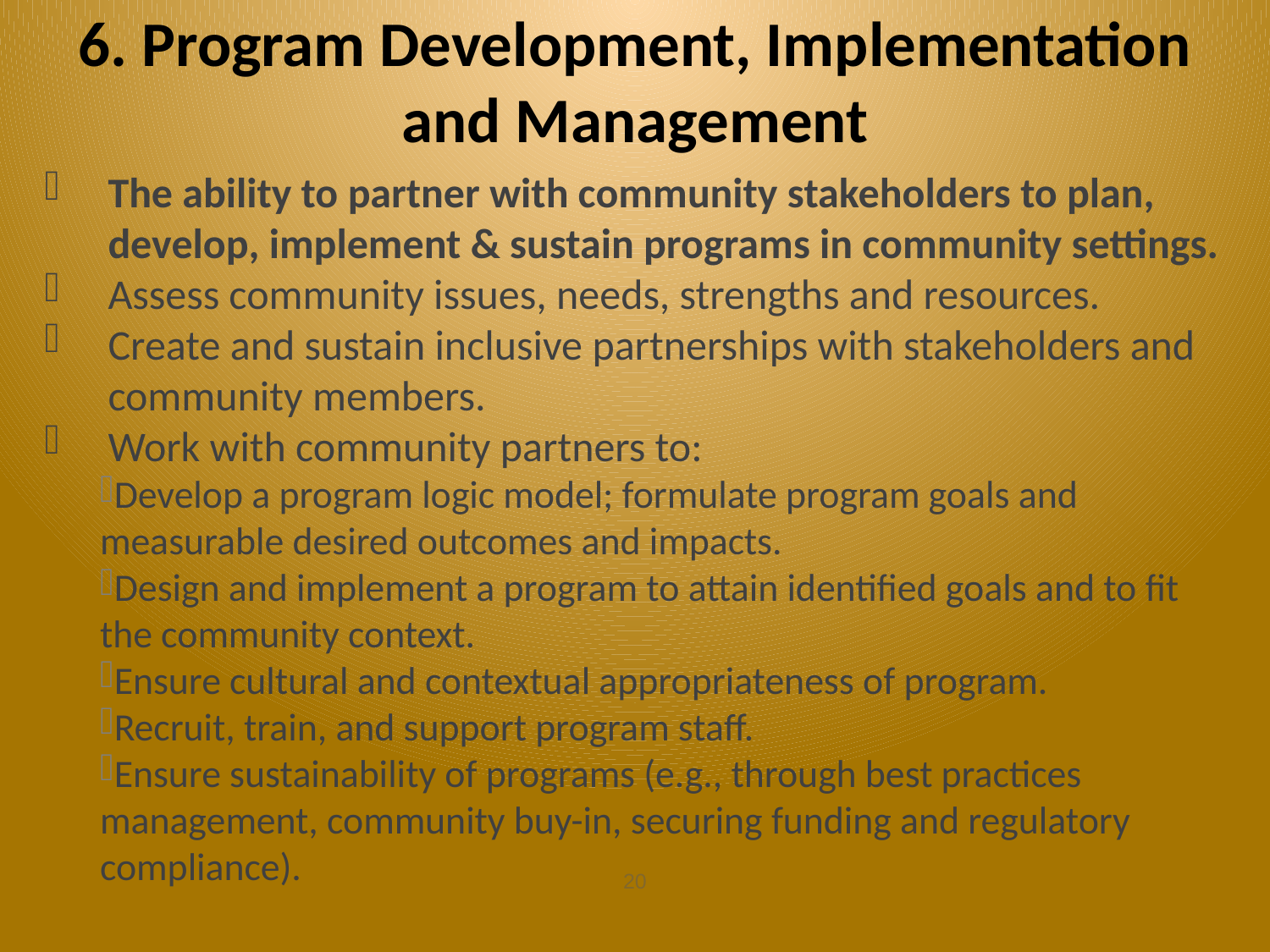

# 6. Program Development, Implementation and Management
The ability to partner with community stakeholders to plan, develop, implement & sustain programs in community settings.
Assess community issues, needs, strengths and resources.
Create and sustain inclusive partnerships with stakeholders and community members.
Work with community partners to:
Develop a program logic model; formulate program goals and measurable desired outcomes and impacts.
Design and implement a program to attain identified goals and to fit the community context.
Ensure cultural and contextual appropriateness of program.
Recruit, train, and support program staff.
Ensure sustainability of programs (e.g., through best practices management, community buy-in, securing funding and regulatory compliance).

20